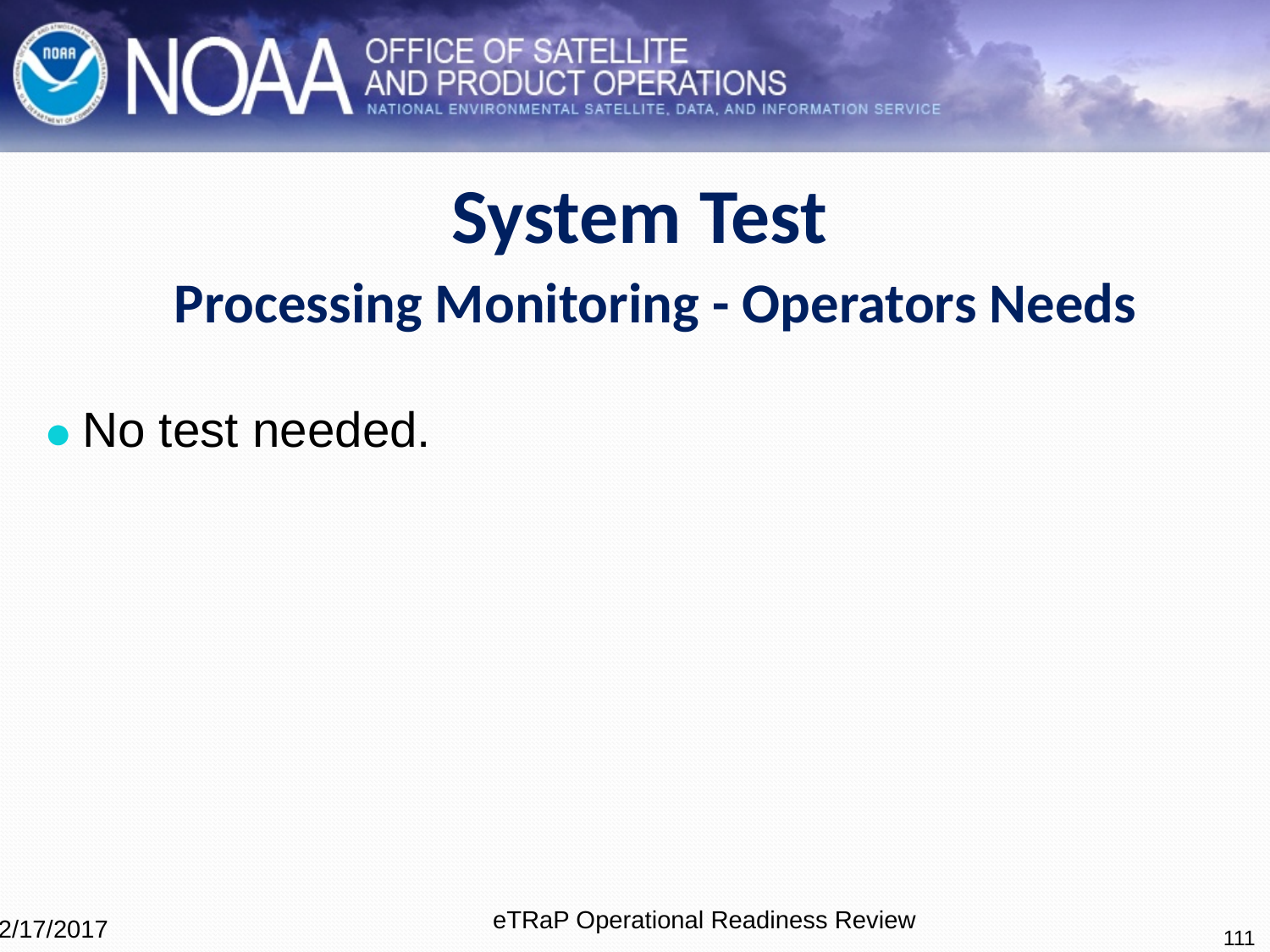

# System Test Processing Monitoring - Operators Needs
No test needed.

eTRaP Operational Readiness Review
111
2/17/2017